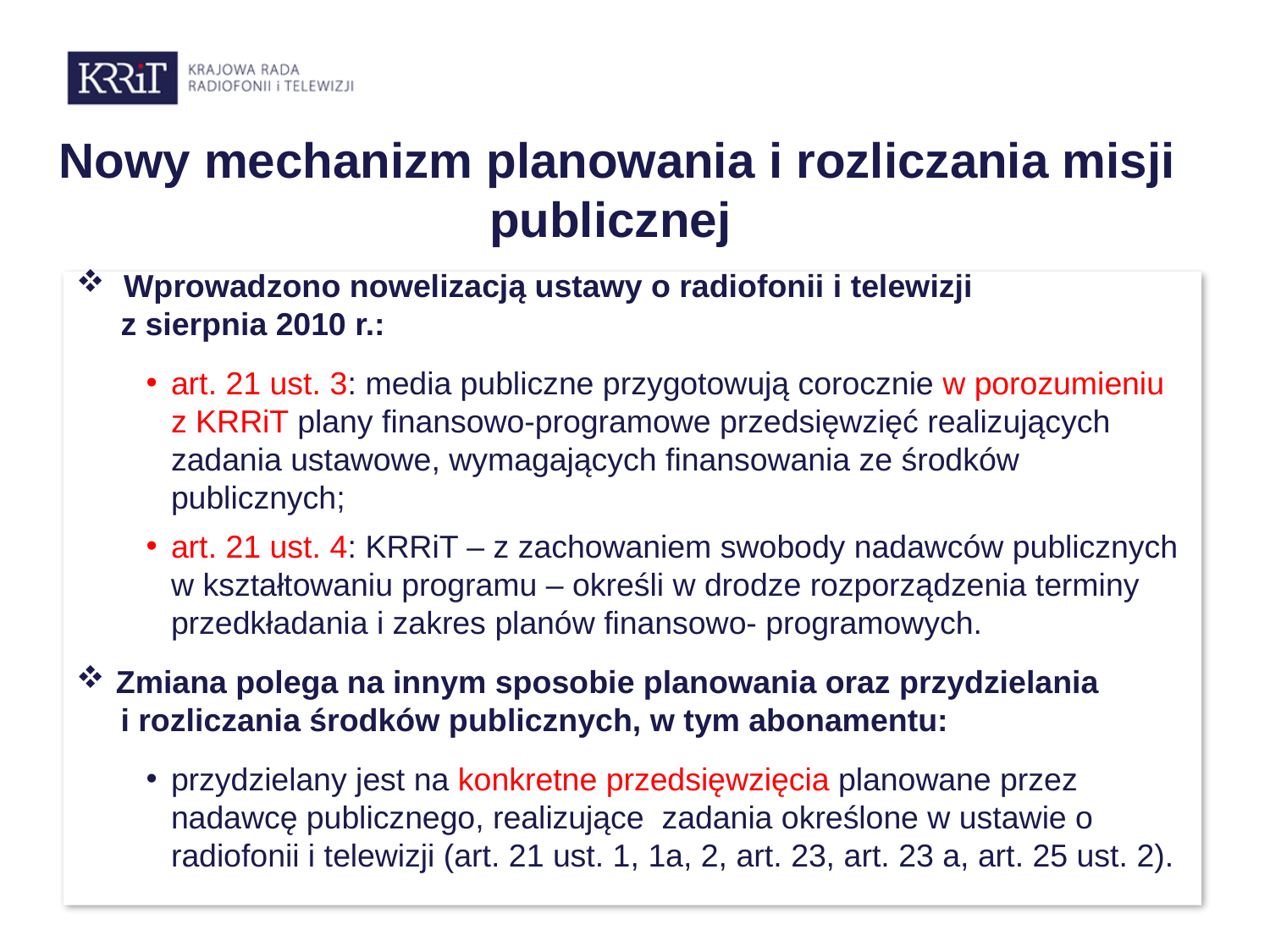

# Nowy mechanizm planowania i rozliczania misji publicznej
Wprowadzono nowelizacją ustawy o radiofonii i telewizji
     z sierpnia 2010 r.:
art. 21 ust. 3: media publiczne przygotowują corocznie w porozumieniu
z KRRiT plany finansowo-programowe przedsięwzięć realizujących zadania ustawowe, wymagających finansowania ze środków publicznych;
art. 21 ust. 4: KRRiT – z zachowaniem swobody nadawców publicznych
w kształtowaniu programu – określi w drodze rozporządzenia terminy przedkładania i zakres planów finansowo- programowych.
Zmiana polega na innym sposobie planowania oraz przydzielania
     i rozliczania środków publicznych, w tym abonamentu:
przydzielany jest na konkretne przedsięwzięcia planowane przez nadawcę publicznego, realizujące  zadania określone w ustawie o radiofonii i telewizji (art. 21 ust. 1, 1a, 2, art. 23, art. 23 a, art. 25 ust. 2).